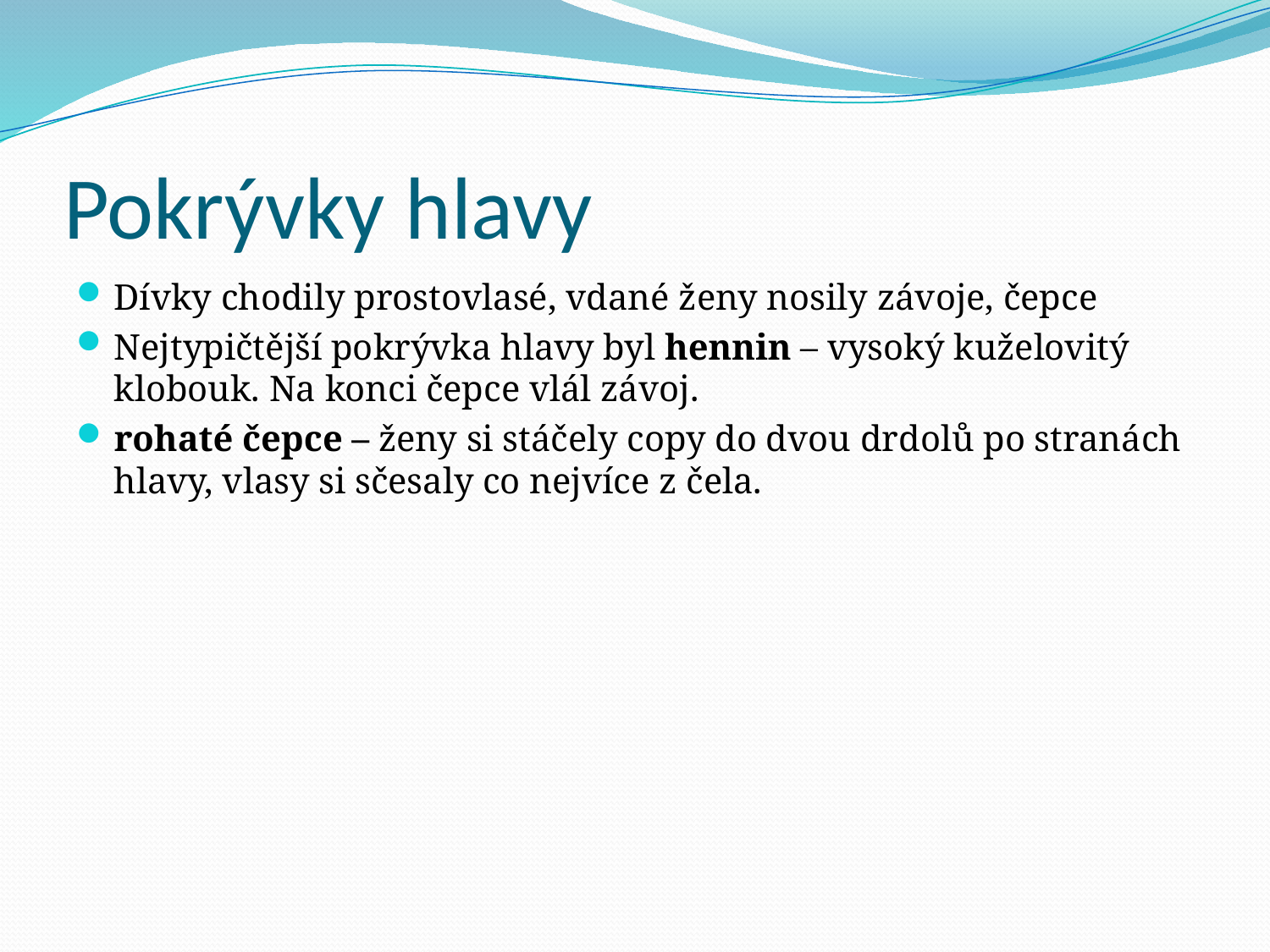

# Pokrývky hlavy
Dívky chodily prostovlasé, vdané ženy nosily závoje, čepce
Nejtypičtější pokrývka hlavy byl hennin – vysoký kuželovitý klobouk. Na konci čepce vlál závoj.
rohaté čepce – ženy si stáčely copy do dvou drdolů po stranách hlavy, vlasy si sčesaly co nejvíce z čela.